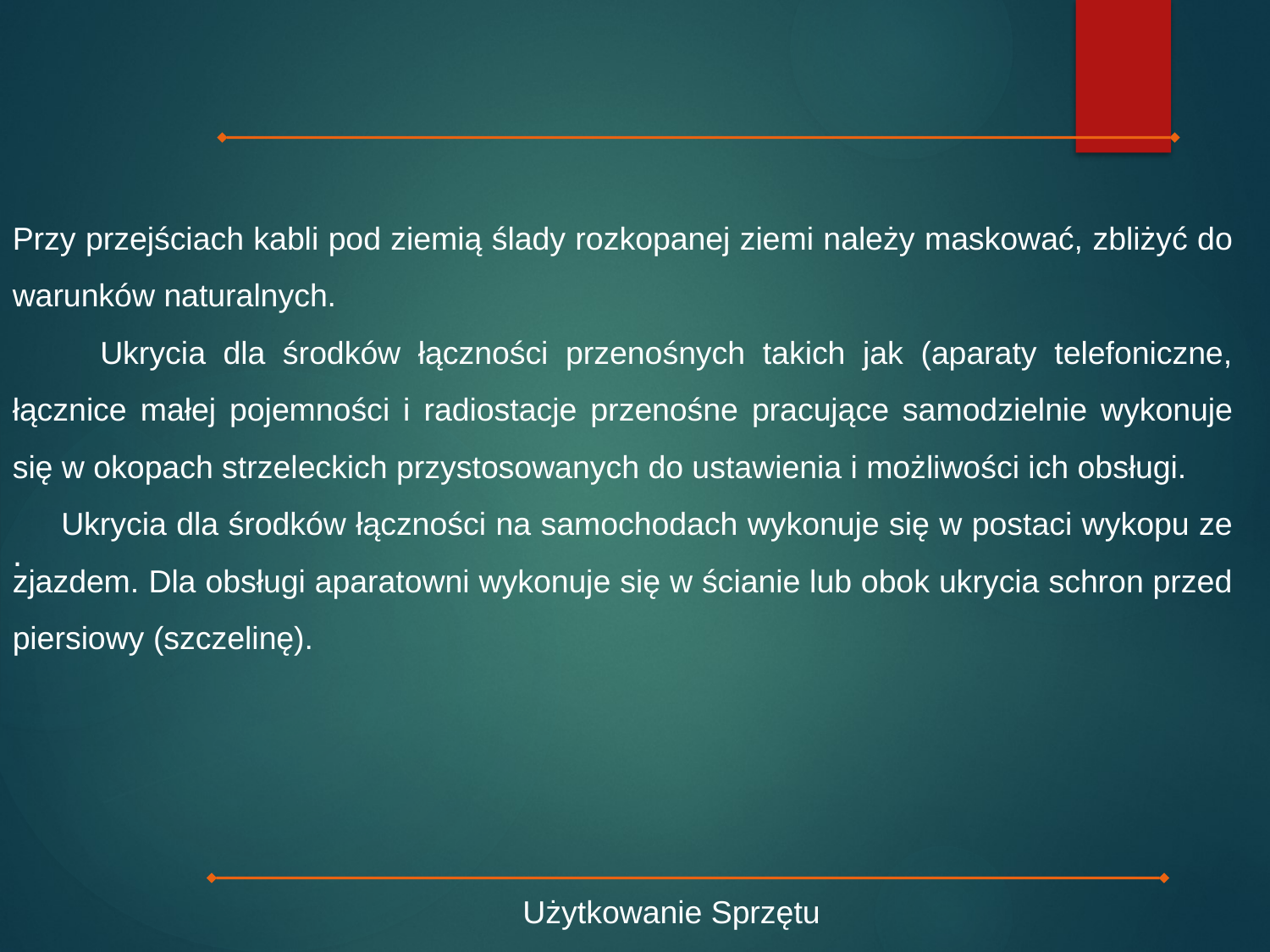

Przy przejściach kabli pod ziemią ślady rozkopanej ziemi należy maskować, zbliżyć do warunków naturalnych.
     Ukrycia dla środków łączności przenośnych takich jak (aparaty telefoniczne, łącznice małej pojemności i radiostacje przenośne pracujące samodzielnie wykonuje się w okopach strzeleckich przystosowanych do ustawienia i możliwości ich obsługi.
     Ukrycia dla środków łączności na samochodach wykonuje się w postaci wykopu ze zjazdem. Dla obsługi aparatowni wykonuje się w ścianie lub obok ukrycia schron przed piersiowy (szczelinę).
.

Użytkowanie Sprzętu